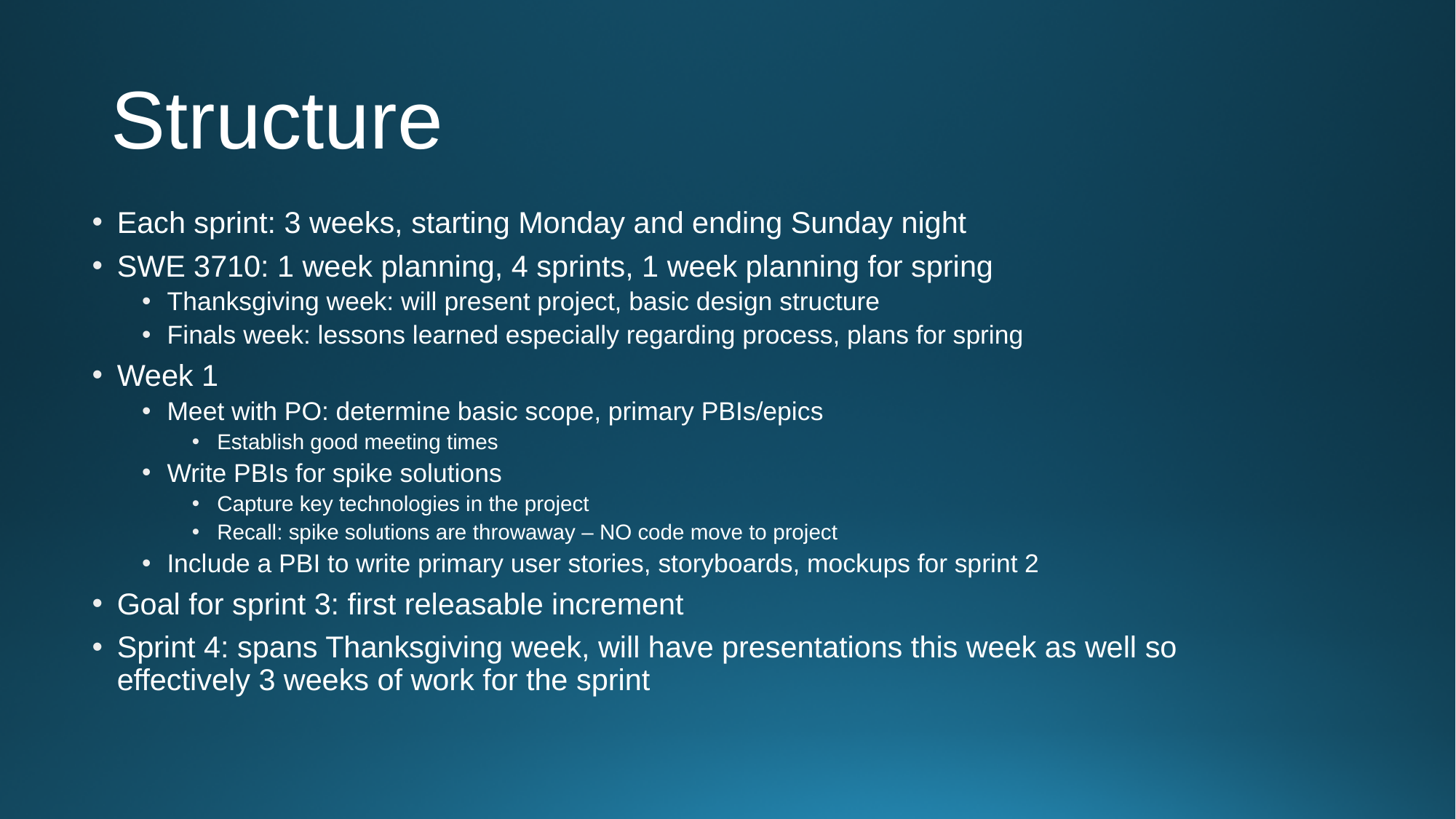

# Structure
Each sprint: 3 weeks, starting Monday and ending Sunday night
SWE 3710: 1 week planning, 4 sprints, 1 week planning for spring
Thanksgiving week: will present project, basic design structure
Finals week: lessons learned especially regarding process, plans for spring
Week 1
Meet with PO: determine basic scope, primary PBIs/epics
Establish good meeting times
Write PBIs for spike solutions
Capture key technologies in the project
Recall: spike solutions are throwaway – NO code move to project
Include a PBI to write primary user stories, storyboards, mockups for sprint 2
Goal for sprint 3: first releasable increment
Sprint 4: spans Thanksgiving week, will have presentations this week as well so effectively 3 weeks of work for the sprint